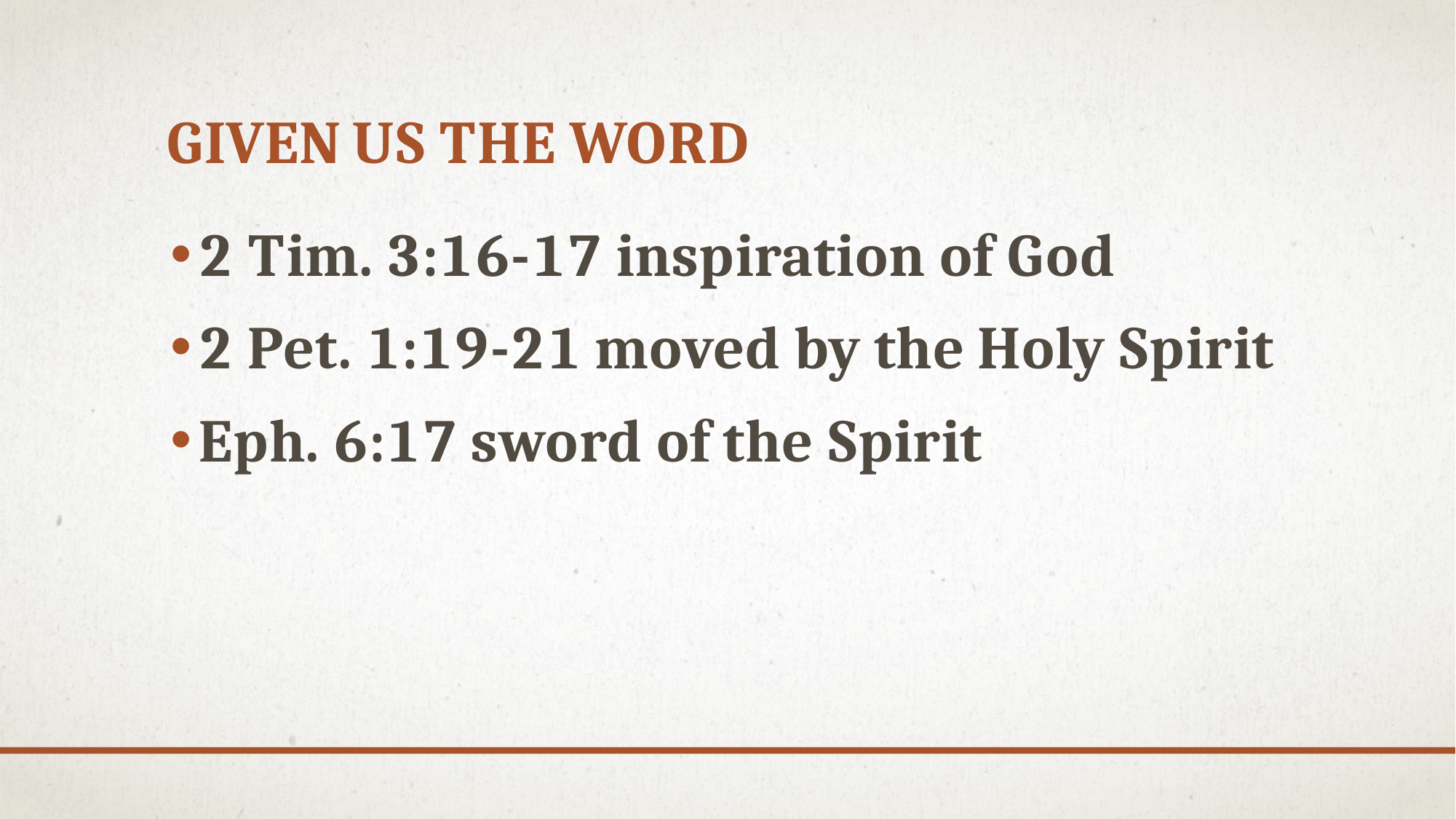

# Given Us the Word
2 Tim. 3:16-17 inspiration of God
2 Pet. 1:19-21 moved by the Holy Spirit
Eph. 6:17 sword of the Spirit